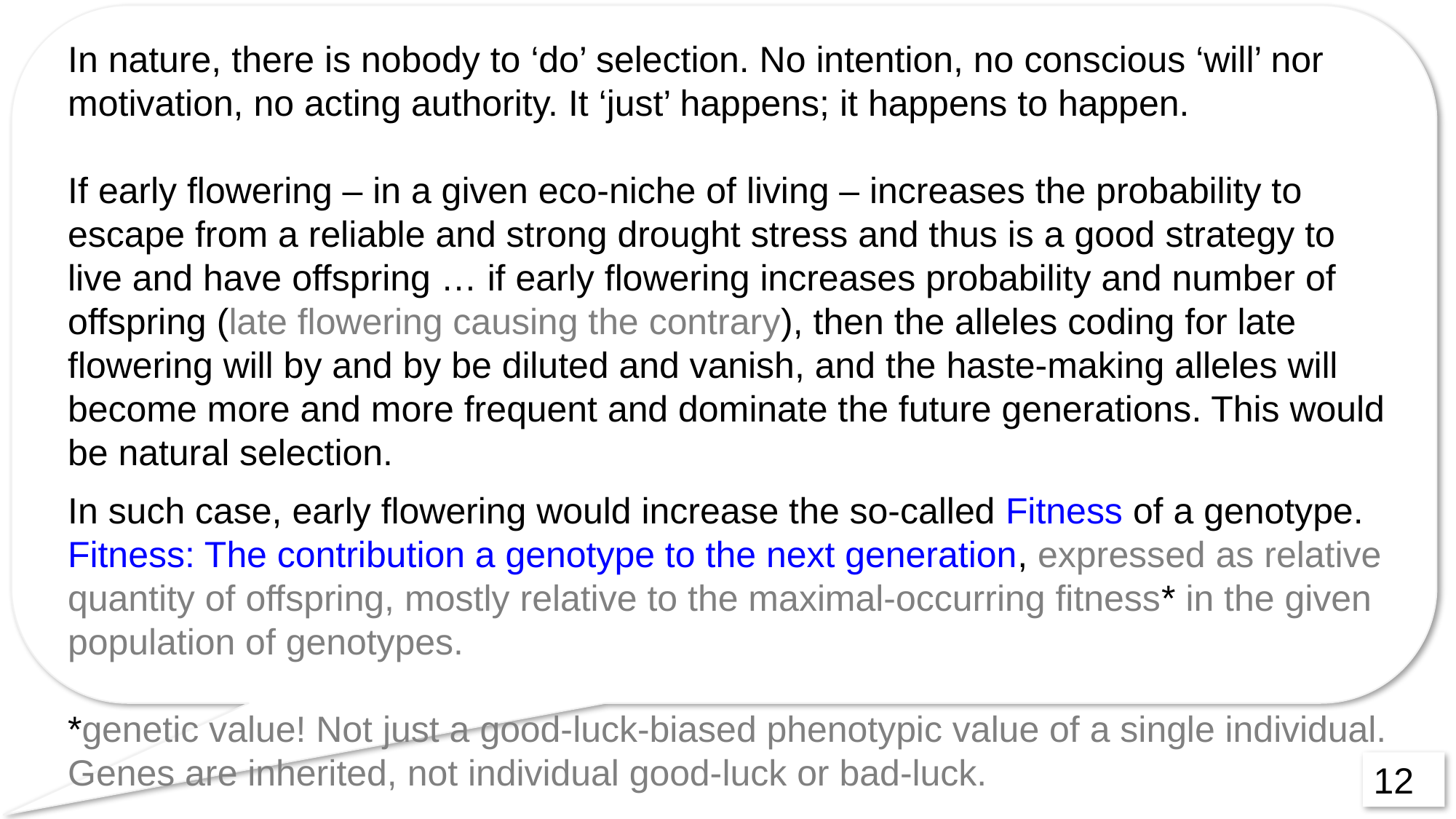

In nature, there is nobody to ‘do’ selection. No intention, no conscious ‘will’ nor motivation, no acting authority. It ‘just’ happens; it happens to happen.

If early flowering – in a given eco-niche of living – increases the probability to escape from a reliable and strong drought stress and thus is a good strategy to live and have offspring … if early flowering increases probability and number of offspring (late flowering causing the contrary), then the alleles coding for late flowering will by and by be diluted and vanish, and the haste-making alleles will become more and more frequent and dominate the future generations. This would be natural selection.

In such case, early flowering would increase the so-called Fitness of a genotype.
Fitness: The contribution a genotype to the next generation, expressed as relative quantity of offspring, mostly relative to the maximal-occurring fitness* in the given population of genotypes.

*genetic value! Not just a good-luck-biased phenotypic value of a single individual. Genes are inherited, not individual good-luck or bad-luck.
12
12